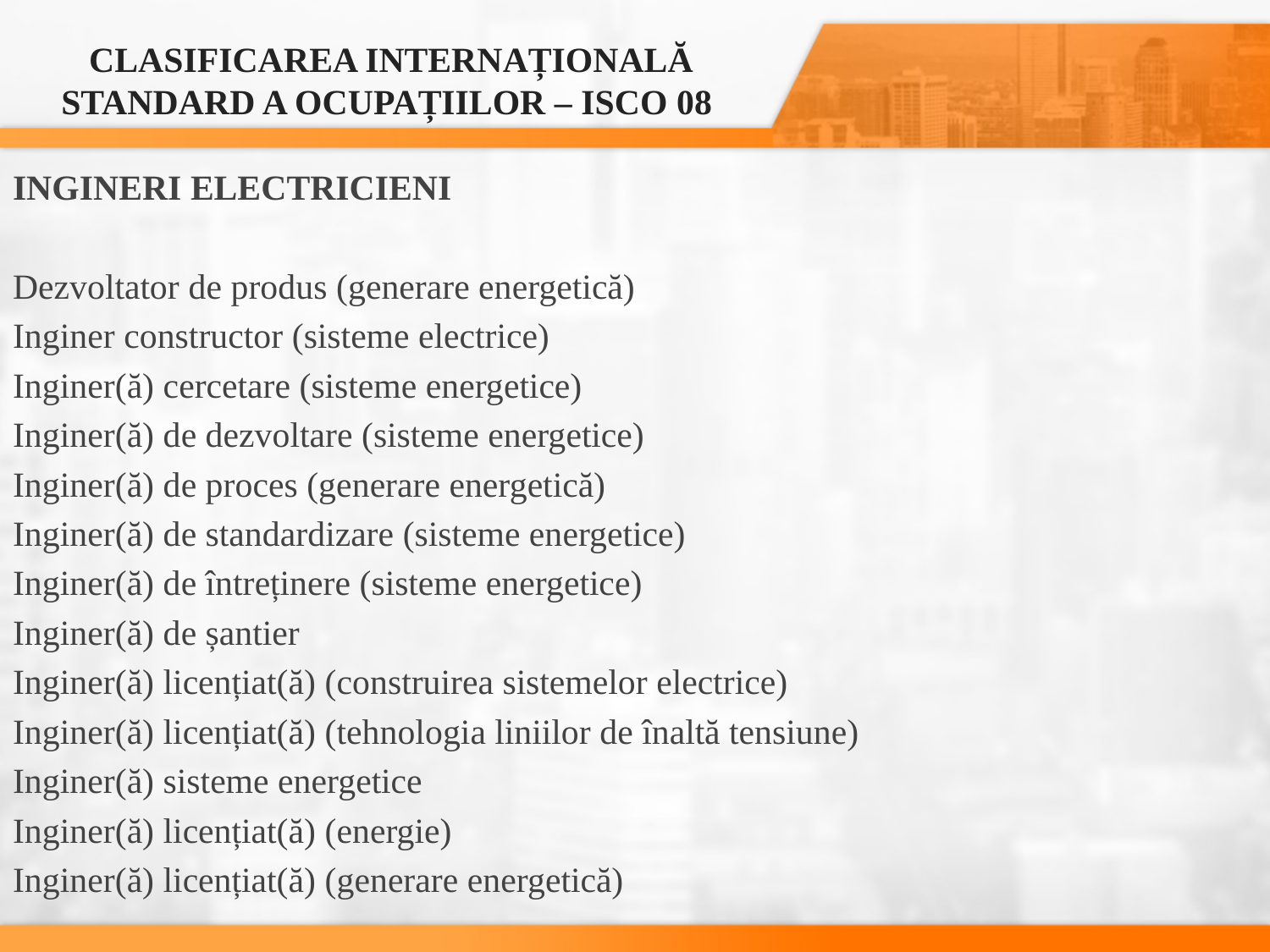

CLASIFICAREA INTERNAȚIONALĂ STANDARD A OCUPAȚIILOR – ISCO 08
INGINERI ELECTRICIENI

Dezvoltator de produs (generare energetică)
Inginer constructor (sisteme electrice)
Inginer(ă) cercetare (sisteme energetice)
Inginer(ă) de dezvoltare (sisteme energetice)
Inginer(ă) de proces (generare energetică)
Inginer(ă) de standardizare (sisteme energetice)
Inginer(ă) de întreținere (sisteme energetice)
Inginer(ă) de șantier
Inginer(ă) licențiat(ă) (construirea sistemelor electrice)
Inginer(ă) licențiat(ă) (tehnologia liniilor de înaltă tensiune)
Inginer(ă) sisteme energetice
Inginer(ă) licențiat(ă) (energie)
Inginer(ă) licențiat(ă) (generare energetică)